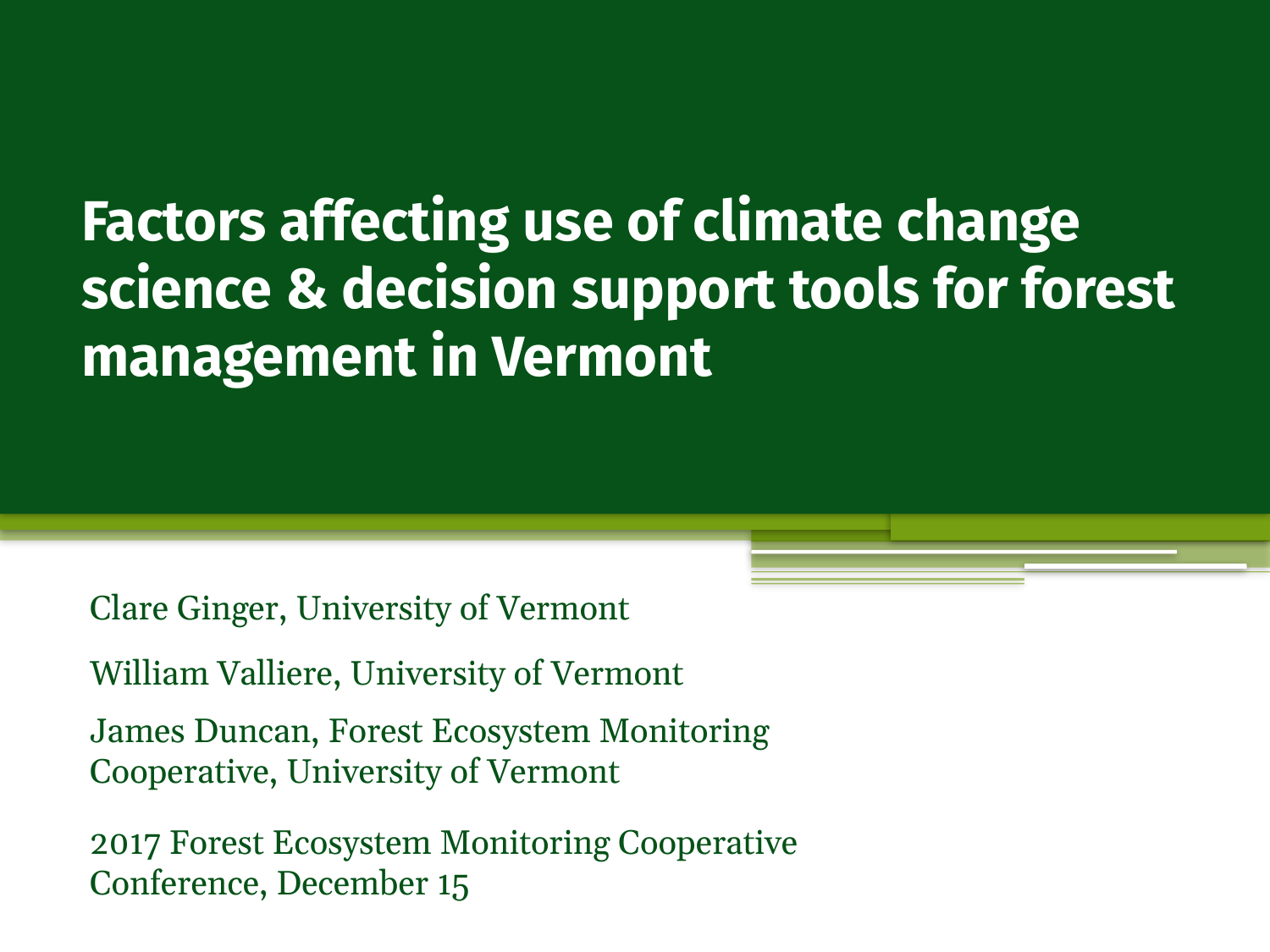

# Factors affecting use of climate change science & decision support tools for forest management in Vermont
Clare Ginger, University of Vermont
William Valliere, University of Vermont
James Duncan, Forest Ecosystem Monitoring Cooperative, University of Vermont
2017 Forest Ecosystem Monitoring Cooperative Conference, December 15